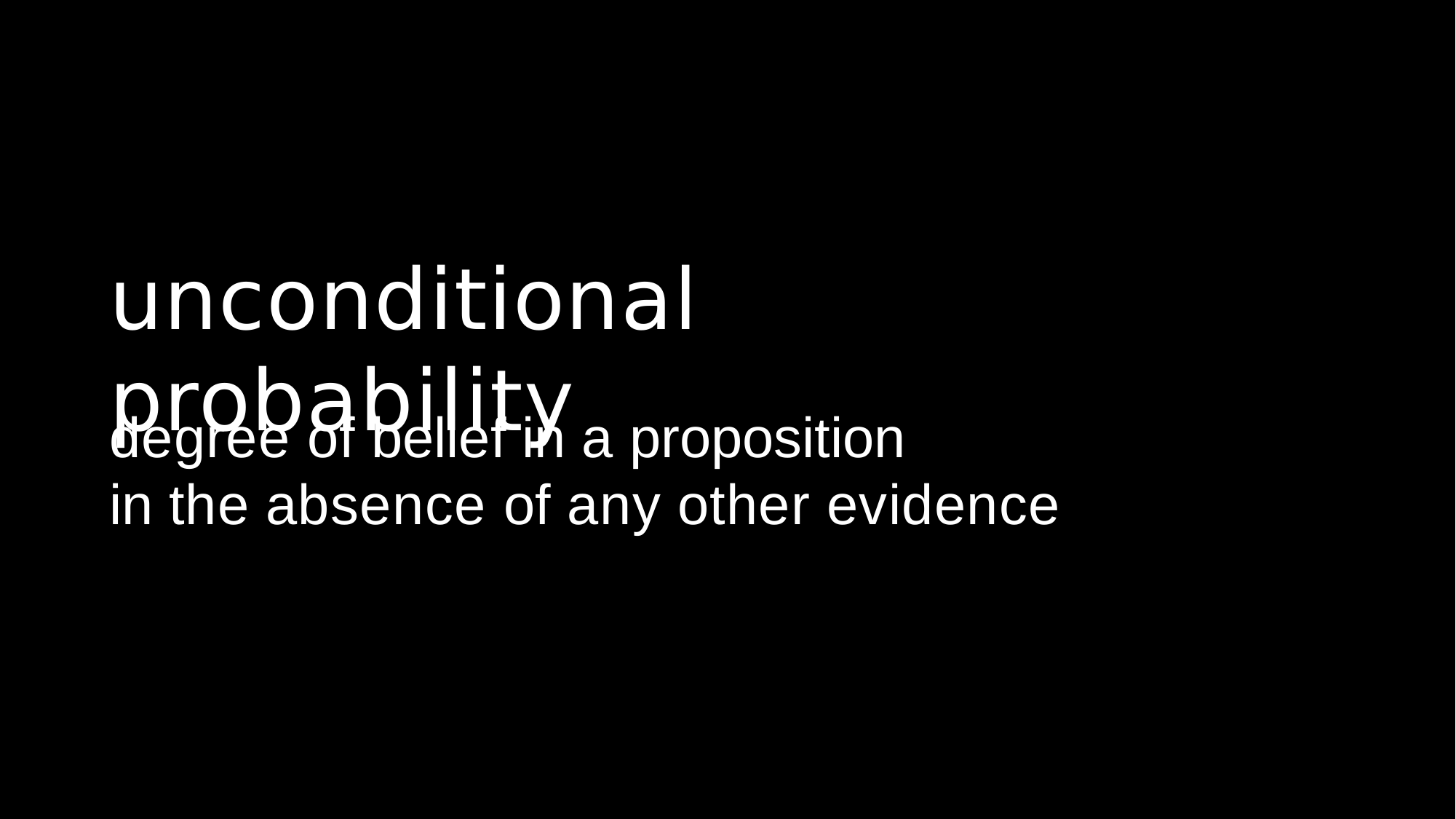

# unconditional probability
degree of belief in a proposition
in the absence of any other evidence